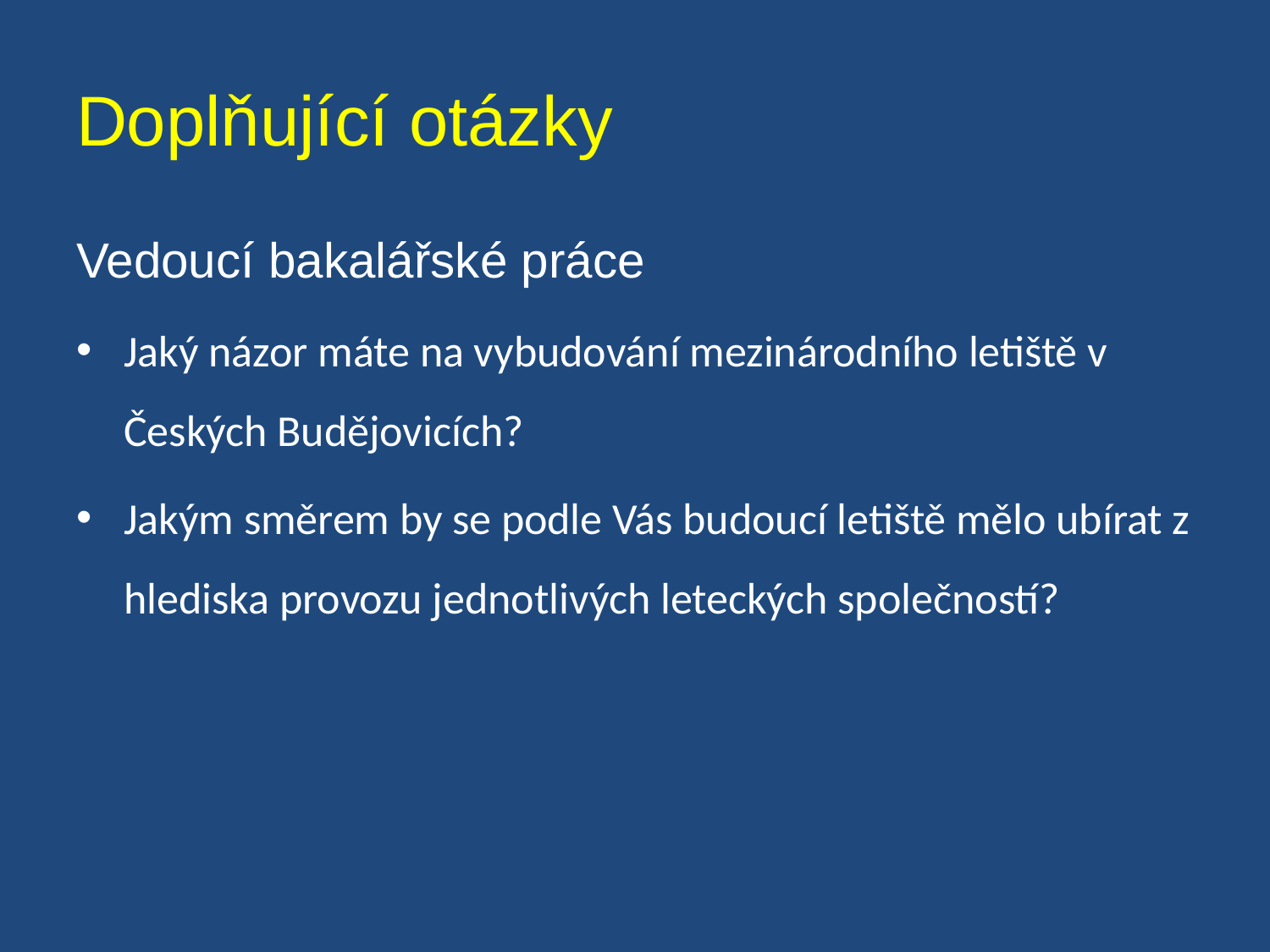

# Doplňující otázky
Vedoucí bakalářské práce
Jaký názor máte na vybudování mezinárodního letiště v Českých Budějovicích?
Jakým směrem by se podle Vás budoucí letiště mělo ubírat z hlediska provozu jednotlivých leteckých společností?